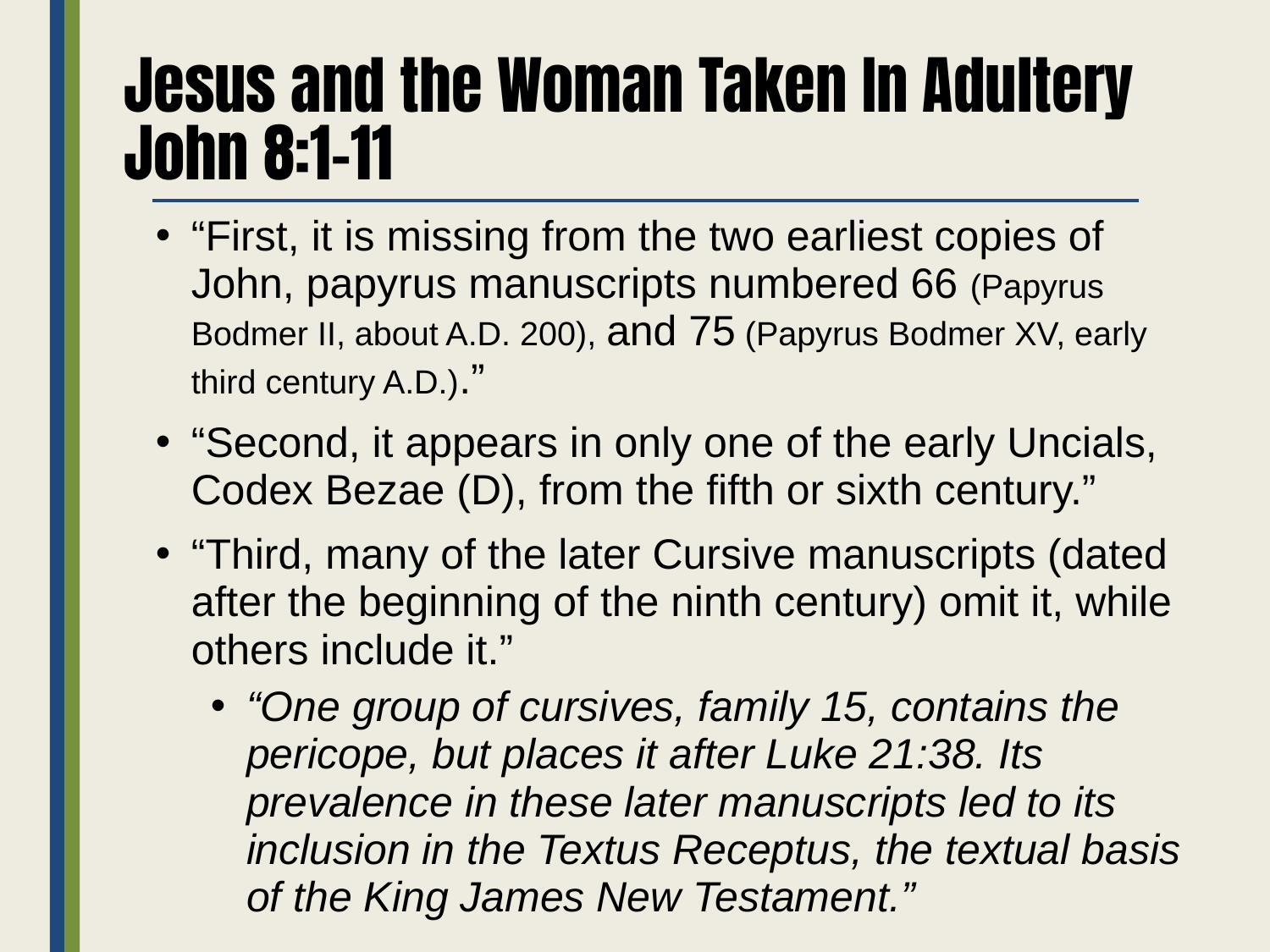

# Jesus and the Woman Taken In Adultery John 8:1-11
“First, it is missing from the two earliest copies of John, papyrus manuscripts numbered 66 (Papyrus Bodmer II, about A.D. 200), and 75 (Papyrus Bodmer XV, early third century A.D.).”
“Second, it appears in only one of the early Uncials, Codex Bezae (D), from the fifth or sixth century.”
“Third, many of the later Cursive manuscripts (dated after the beginning of the ninth century) omit it, while others include it.”
“One group of cursives, family 15, contains the pericope, but places it after Luke 21:38. Its prevalence in these later manuscripts led to its inclusion in the Textus Receptus, the textual basis of the King James New Testament.”